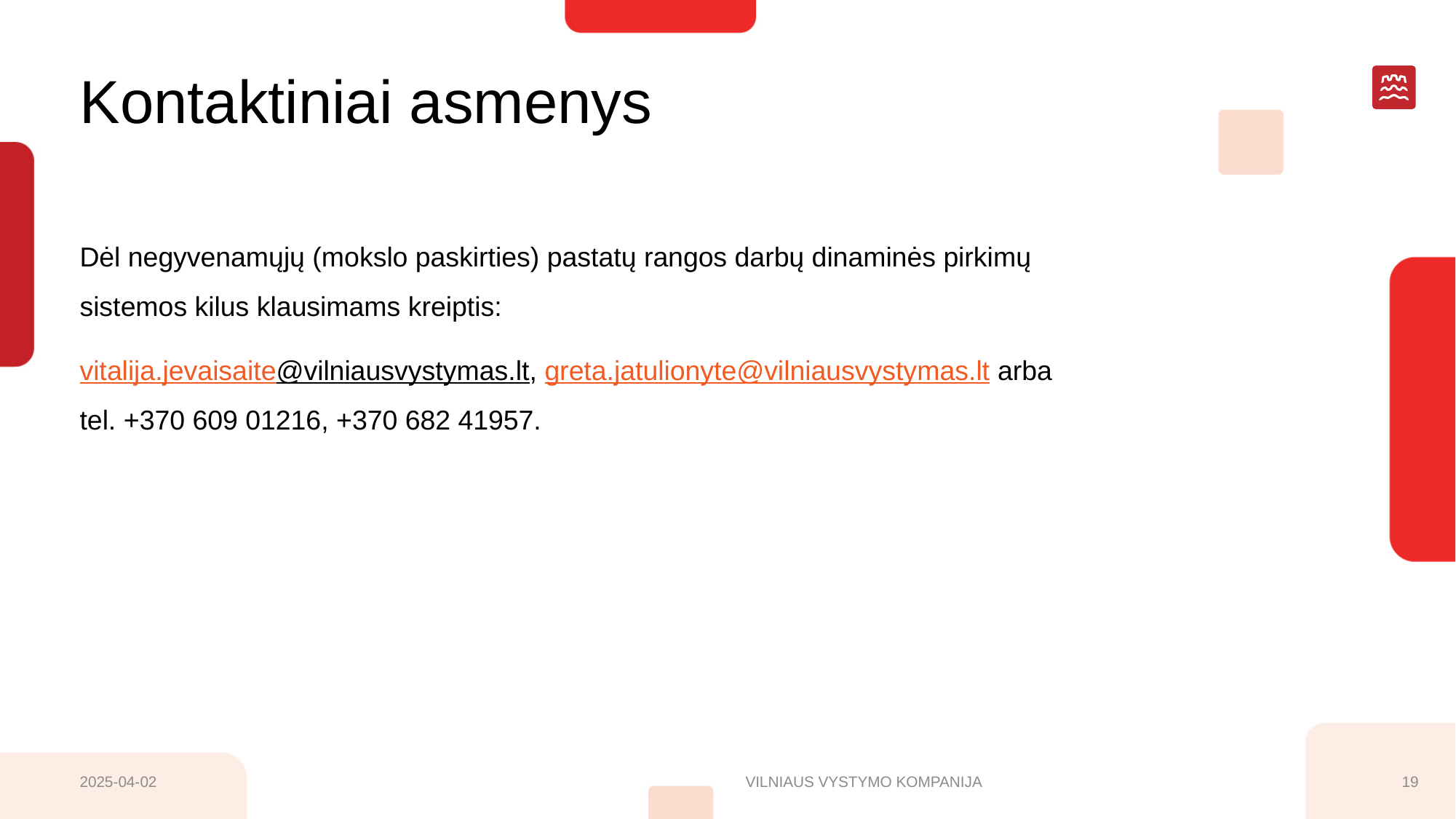

# Kontaktiniai asmenys
Dėl negyvenamųjų (mokslo paskirties) pastatų rangos darbų dinaminės pirkimų sistemos kilus klausimams kreiptis:
vitalija.jevaisaite@vilniausvystymas.lt, greta.jatulionyte@vilniausvystymas.lt arba tel. +370 609 01216, +370 682 41957.
2025-04-02
VILNIAUS VYSTYMO KOMPANIJA
19